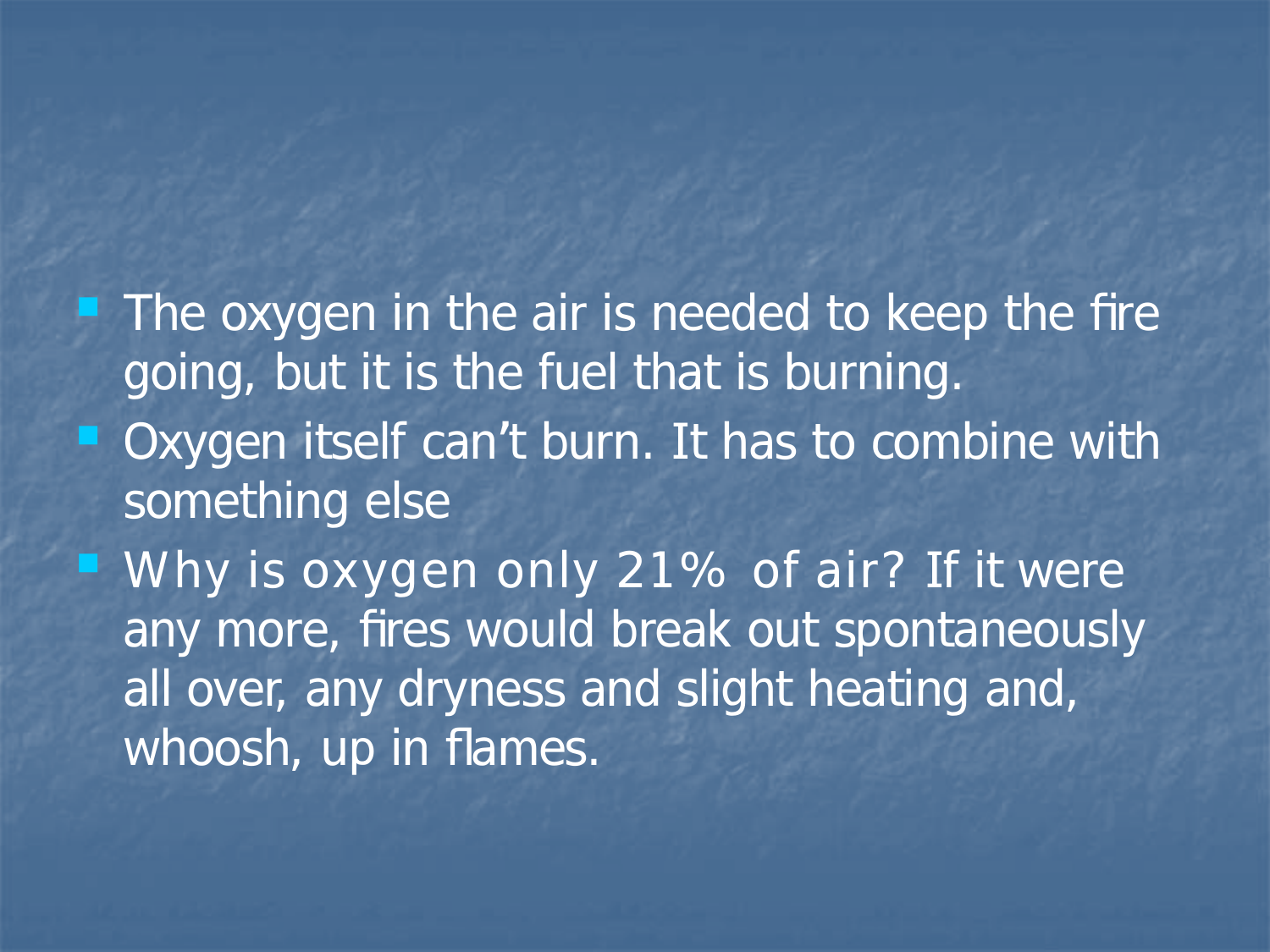

#
The oxygen in the air is needed to keep the fire going, but it is the fuel that is burning.
Oxygen itself can’t burn. It has to combine with something else
Why is oxygen only 21% of air? If it were any more, fires would break out spontaneously all over, any dryness and slight heating and, whoosh, up in flames.